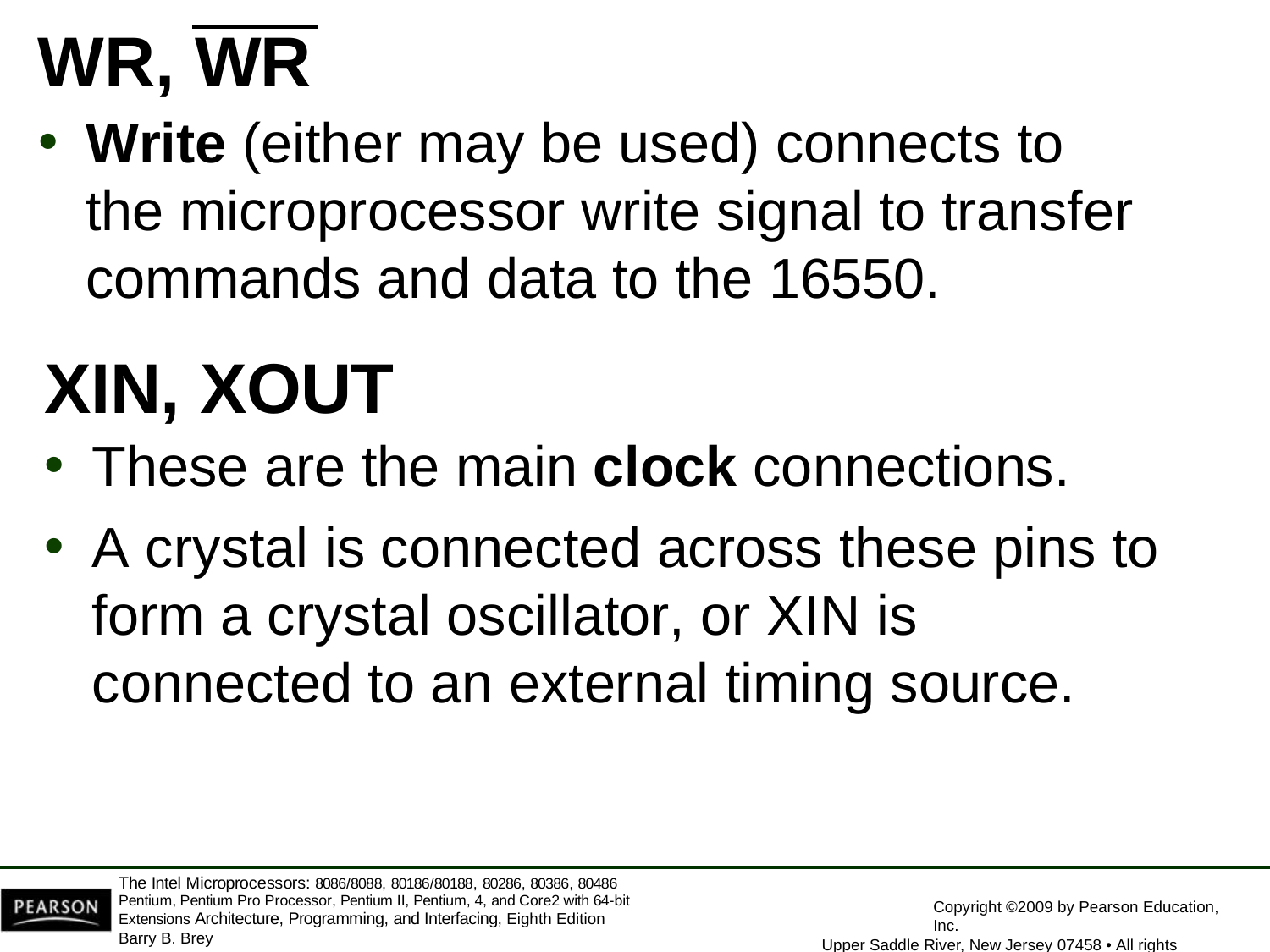

# WR, WR

Write (either may be used) connects to the microprocessor write signal to transfer commands and data to the 16550.

XIN, XOUT
These are the main clock connections.

A crystal is connected across these pins to form a crystal oscillator, or XIN is connected to an external timing source.
The Intel Microprocessors: 8086/8088, 80186/80188, 80286, 80386, 80486 Pentium, Pentium Pro Processor, Pentium II, Pentium, 4, and Core2 with 64-bit Extensions Architecture, Programming, and Interfacing, Eighth Edition
Barry B. Brey

Copyright ©2009 by Pearson Education, Inc.
Upper Saddle River, New Jersey 07458 • All rights reserved.